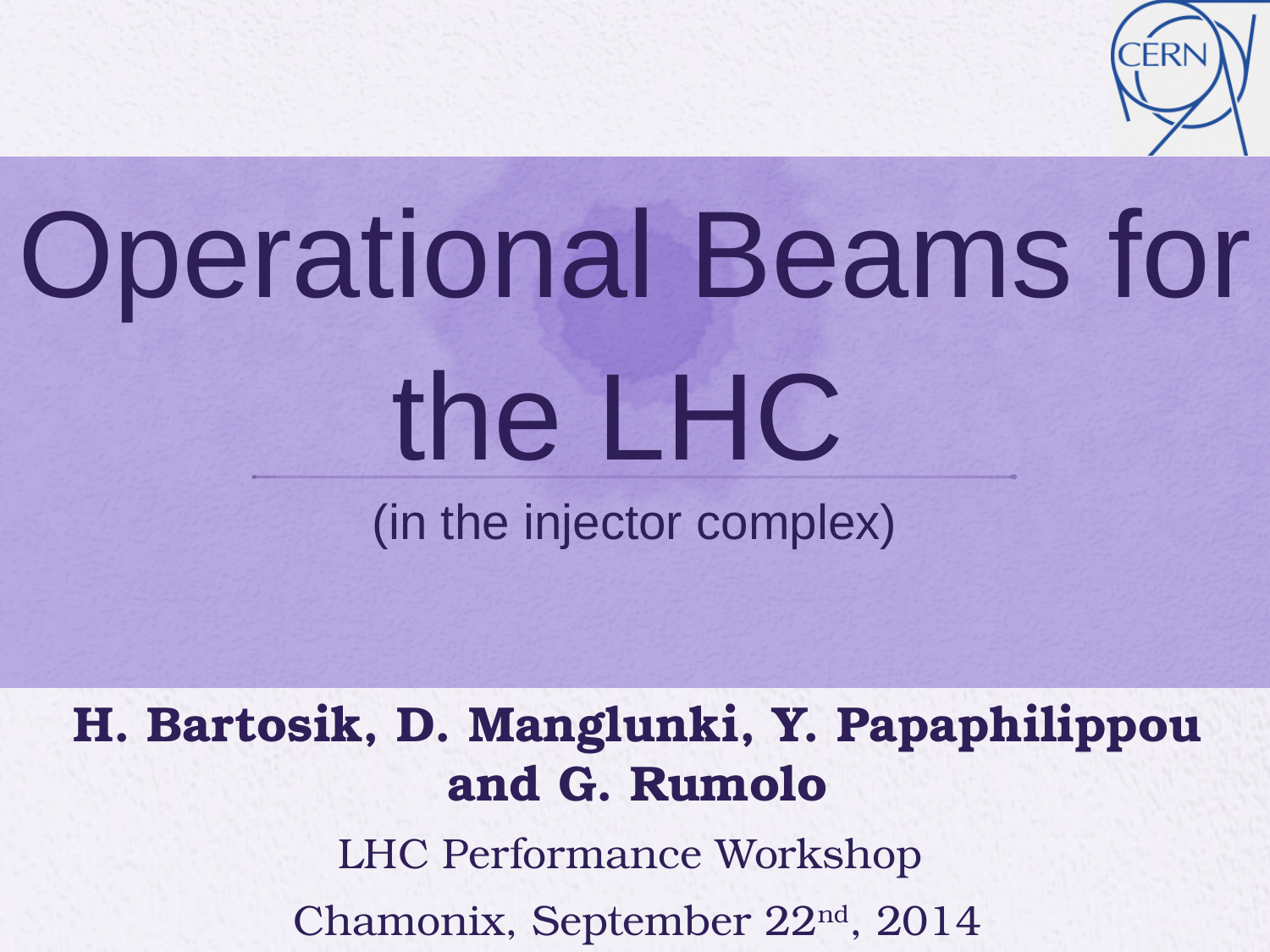

# Operational Beams for the LHC (in the injector complex)
H. Bartosik, D. Manglunki, Y. Papaphilippou and G. Rumolo
LHC Performance Workshop
Chamonix, September 22nd, 2014